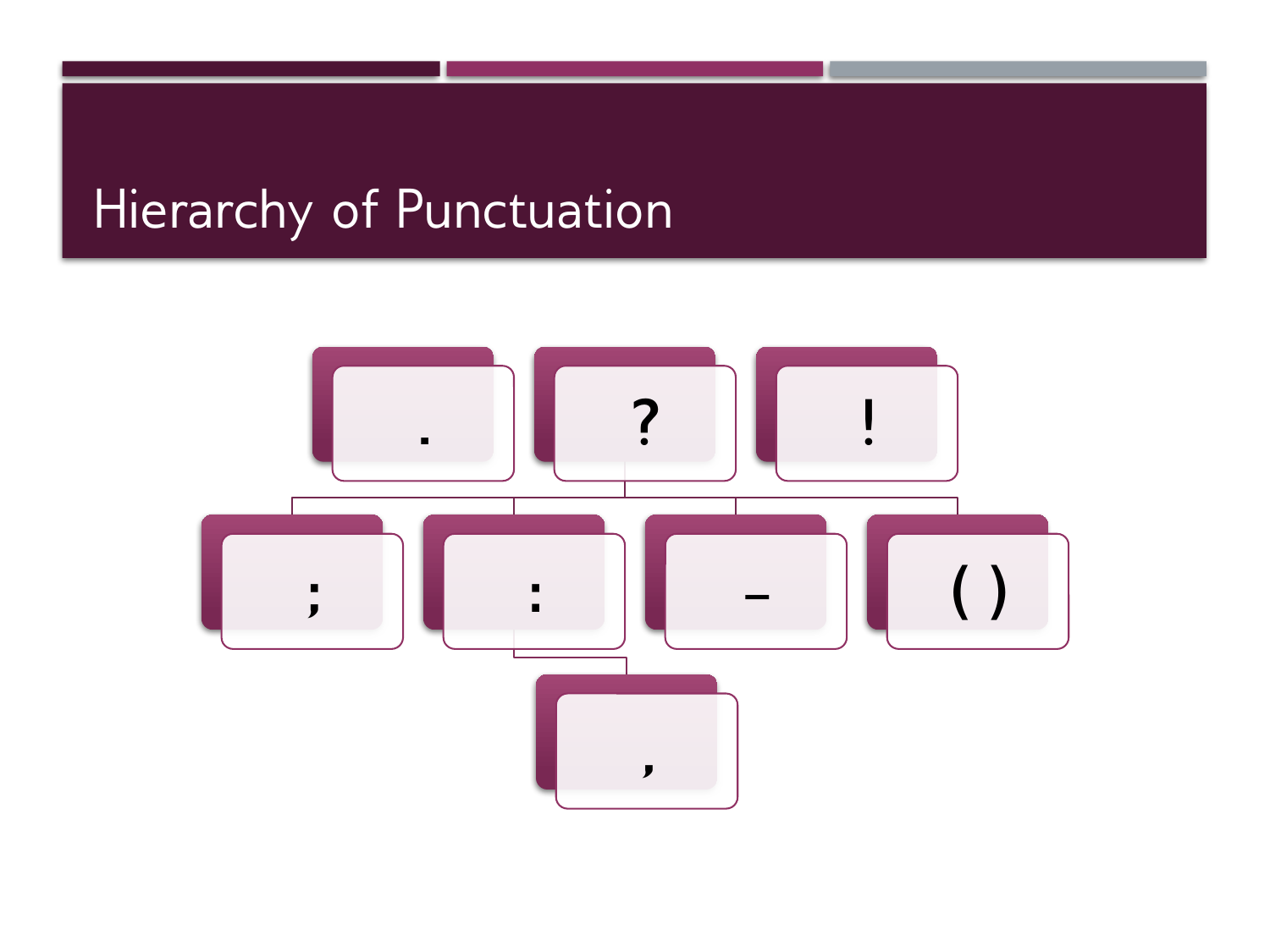

# Hierarchy of Punctuation
.
?
;
:
,
–
( )
!